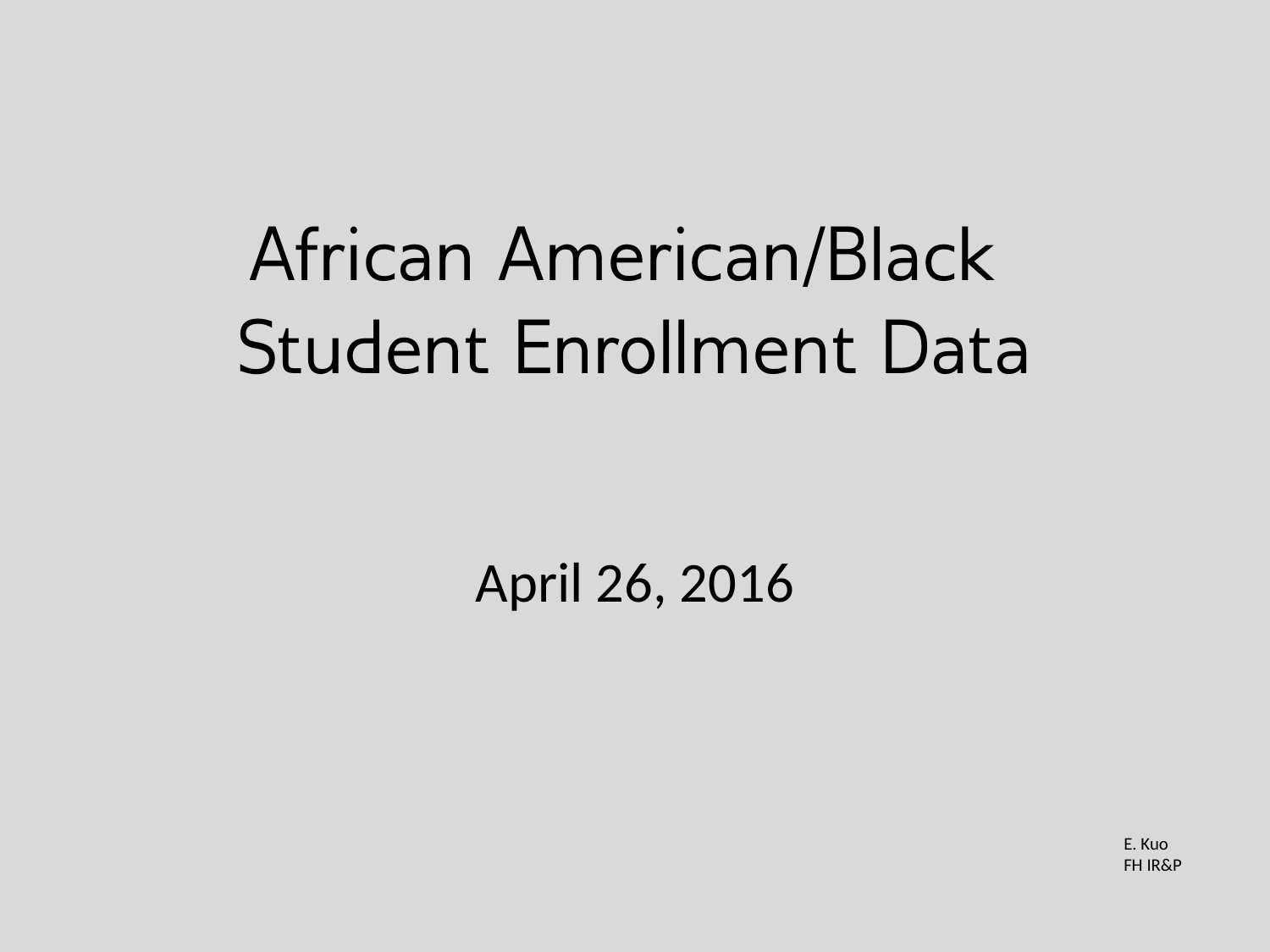

# African American/Black Student Enrollment Data
April 26, 2016
E. Kuo
FH IR&P